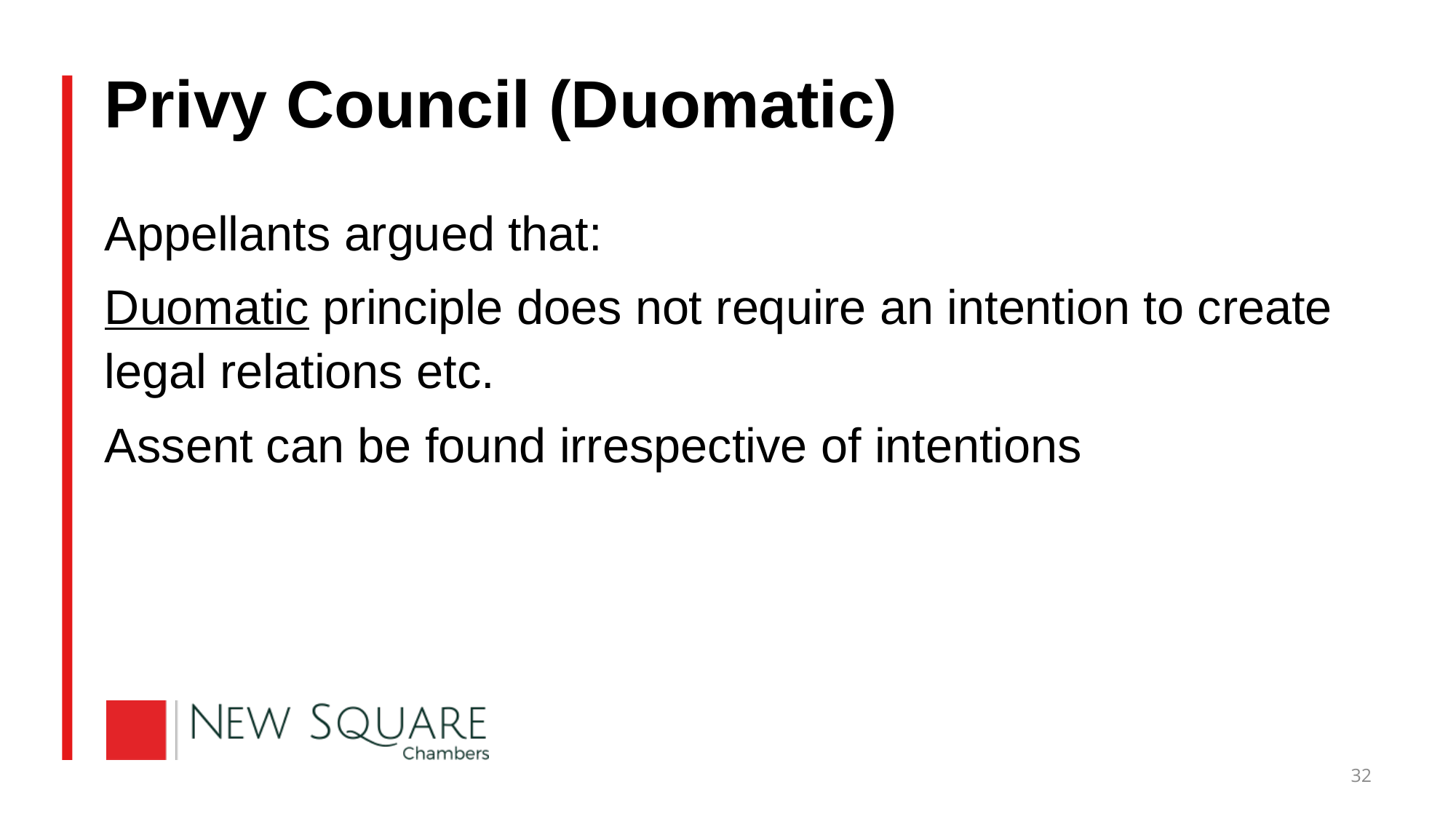

# Privy Council (Duomatic)
Appellants argued that:
Duomatic principle does not require an intention to create legal relations etc.
Assent can be found irrespective of intentions

32